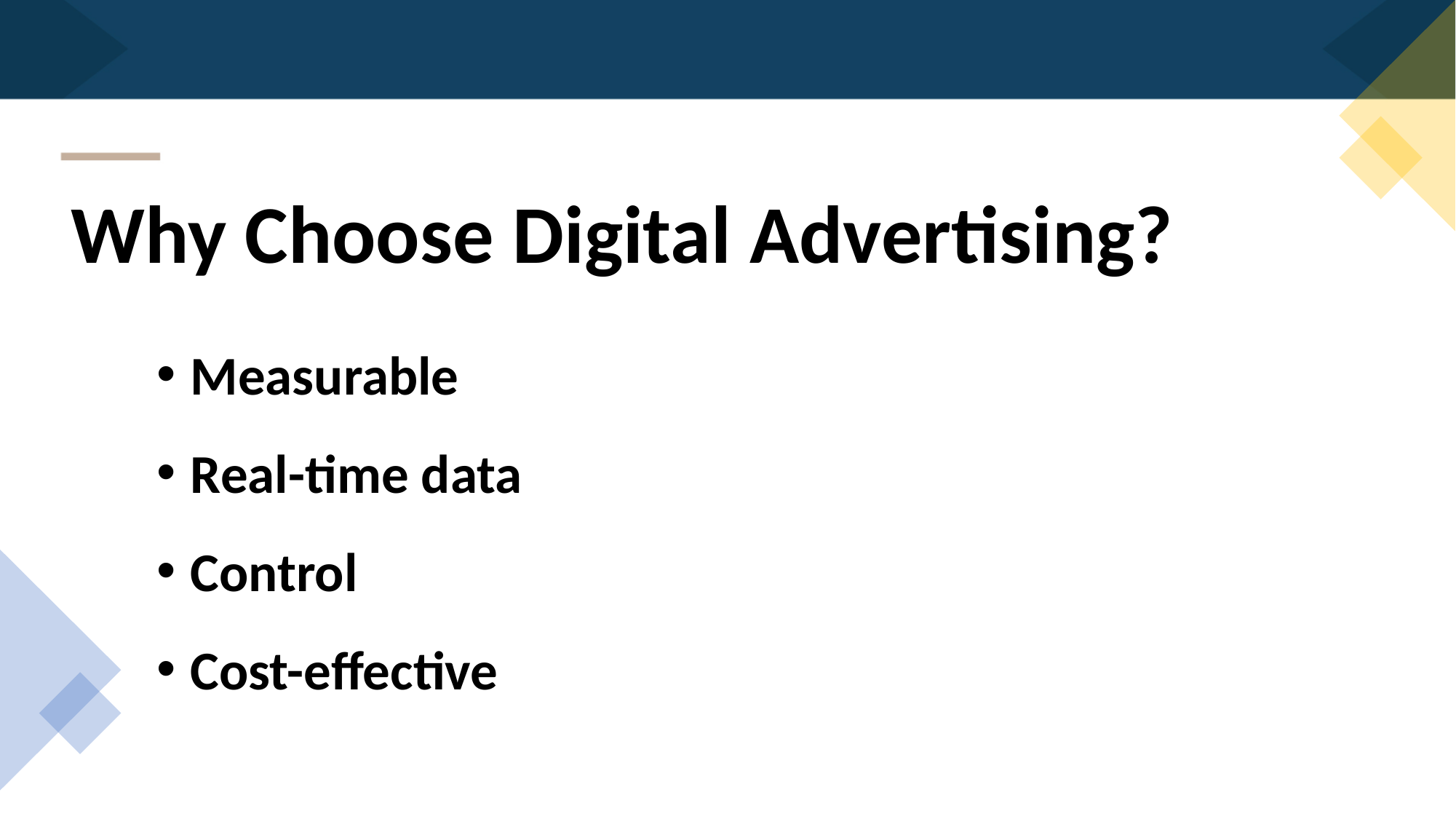

Why Choose Digital Advertising?
Measurable
Real-time data
Control
Cost-effective